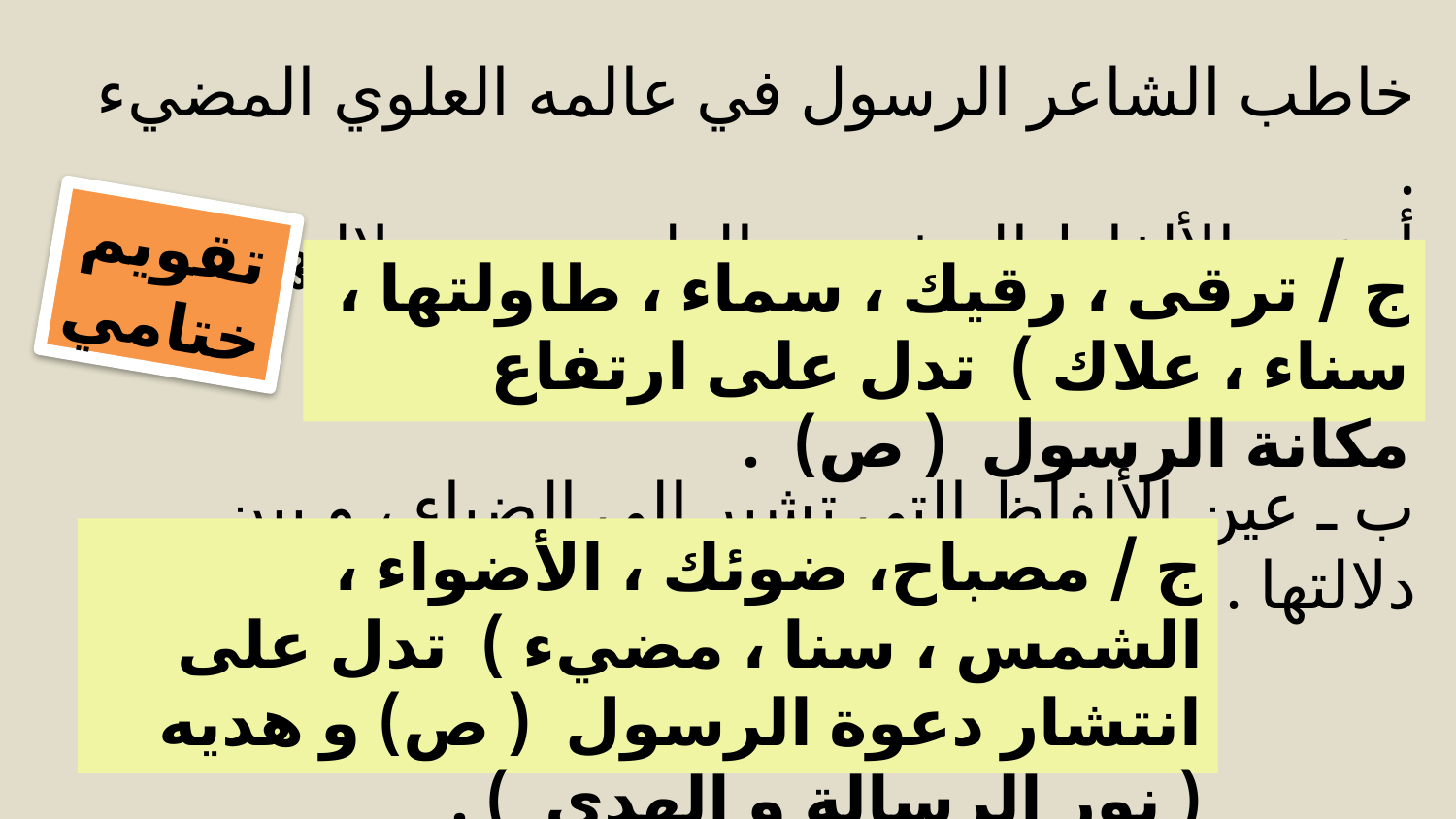

# خاطب الشاعر الرسول في عالمه العلوي المضيء . أـ عين الألفاظ المشعرة بالعلو ، و بين دلالتها . ب ـ عين الألفاظ التي تشير إلى الضياء ، و بين دلالتها .
تقويم ختامي
ج / ترقى ، رقيك ، سماء ، طاولتها ، سناء ، علاك )  تدل على ارتفاع مكانة الرسول  ( ص)  .
ج / مصباح، ضوئك ، الأضواء ، الشمس ، سنا ، مضيء )  تدل على انتشار دعوة الرسول  ( ص) و هديه ( نور الرسالة و الهدي  ) .